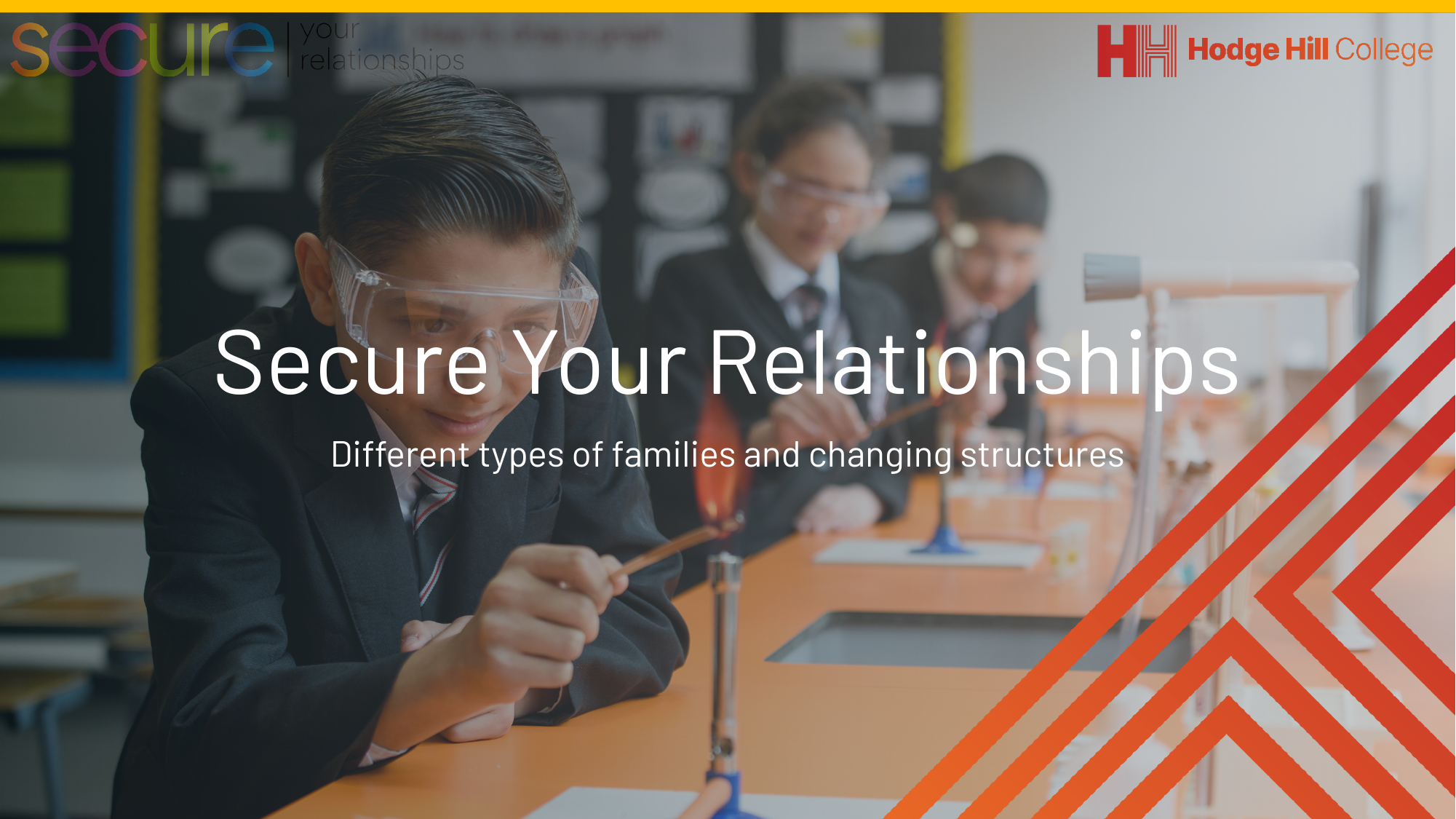

# Secure Your Relationships
Different types of families and changing structures